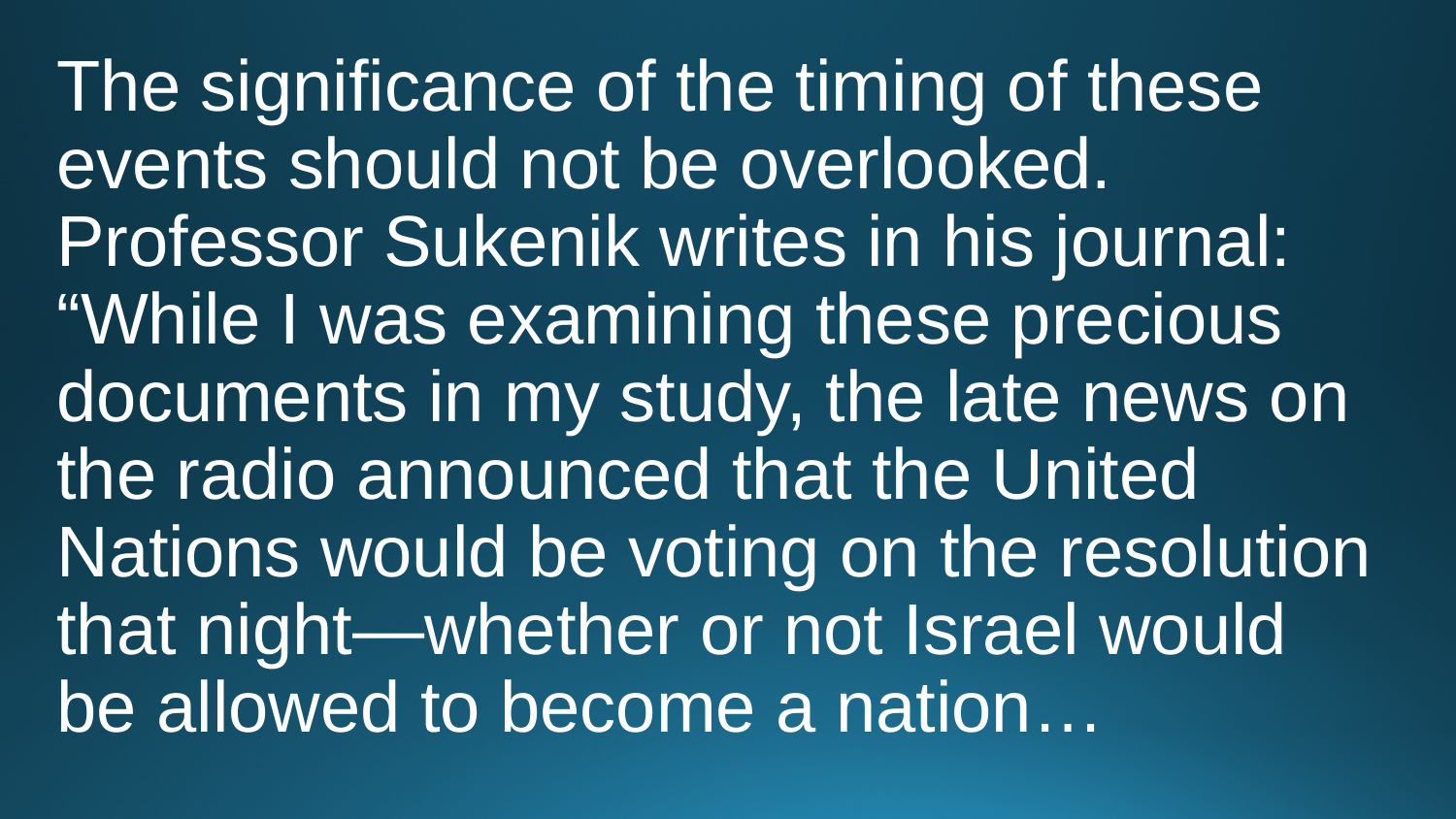

The significance of the timing of these events should not be overlooked. Professor Sukenik writes in his journal: “While I was examining these precious documents in my study, the late news on the radio announced that the United Nations would be voting on the resolution that night—whether or not Israel would be allowed to become a nation…